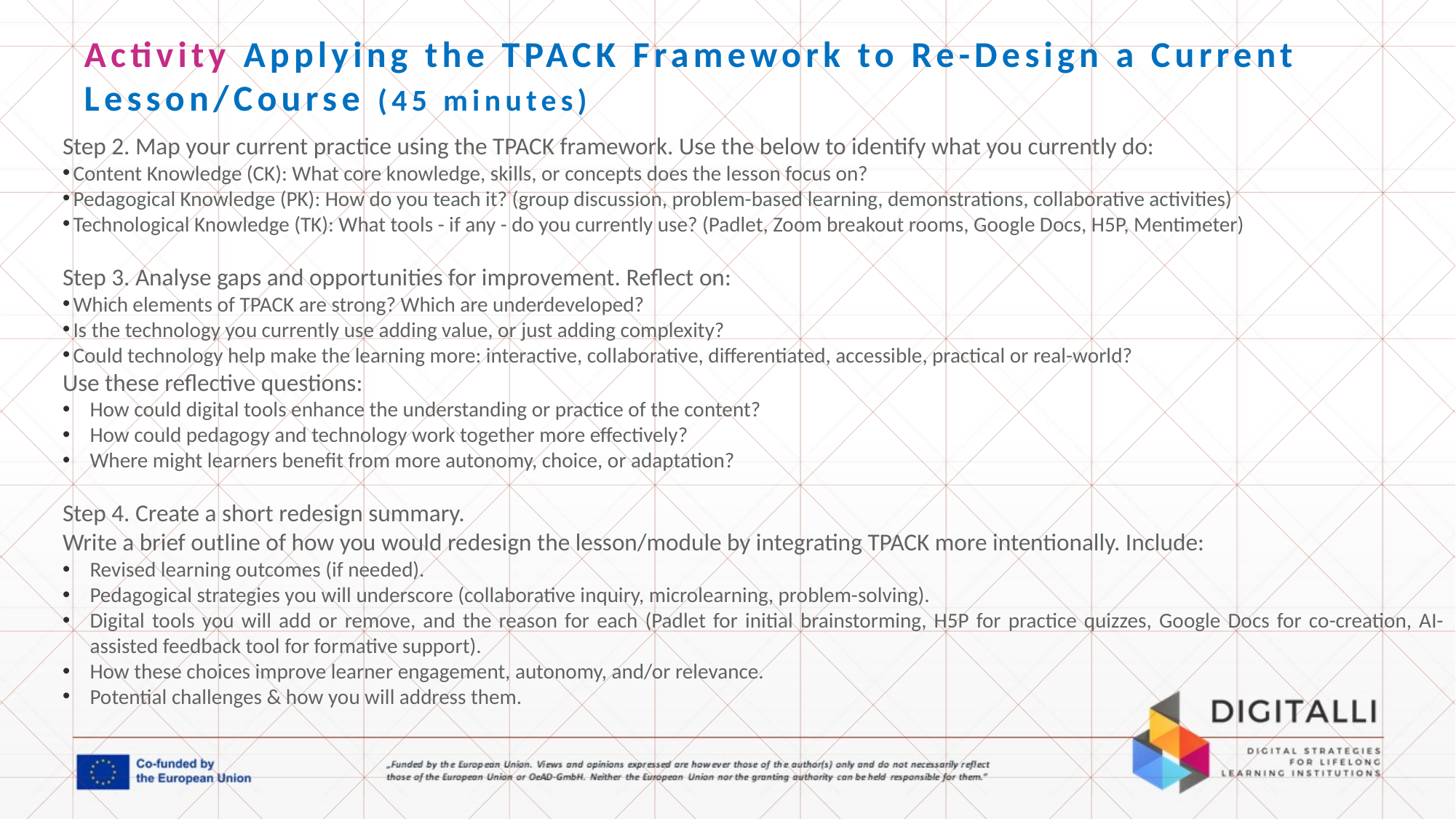

Activity Applying the TPACK Framework to Re-Design a Current Lesson/Course (45 minutes)
Step 2. Map your current practice using the TPACK framework. Use the below to identify what you currently do:
Content Knowledge (CK): What core knowledge, skills, or concepts does the lesson focus on?
Pedagogical Knowledge (PK): How do you teach it? (group discussion, problem-based learning, demonstrations, collaborative activities)
Technological Knowledge (TK): What tools - if any - do you currently use? (Padlet, Zoom breakout rooms, Google Docs, H5P, Mentimeter)

Step 3. Analyse gaps and opportunities for improvement. Reflect on:
Which elements of TPACK are strong? Which are underdeveloped?
Is the technology you currently use adding value, or just adding complexity?
Could technology help make the learning more: interactive, collaborative, differentiated, accessible, practical or real-world?
Use these reflective questions:
How could digital tools enhance the understanding or practice of the content?
How could pedagogy and technology work together more effectively?
Where might learners benefit from more autonomy, choice, or adaptation?

Step 4. Create a short redesign summary.
Write a brief outline of how you would redesign the lesson/module by integrating TPACK more intentionally. Include:
Revised learning outcomes (if needed).
Pedagogical strategies you will underscore (collaborative inquiry, microlearning, problem-solving).
Digital tools you will add or remove, and the reason for each (Padlet for initial brainstorming, H5P for practice quizzes, Google Docs for co-creation, AI-assisted feedback tool for formative support).
How these choices improve learner engagement, autonomy, and/or relevance.
Potential challenges & how you will address them.